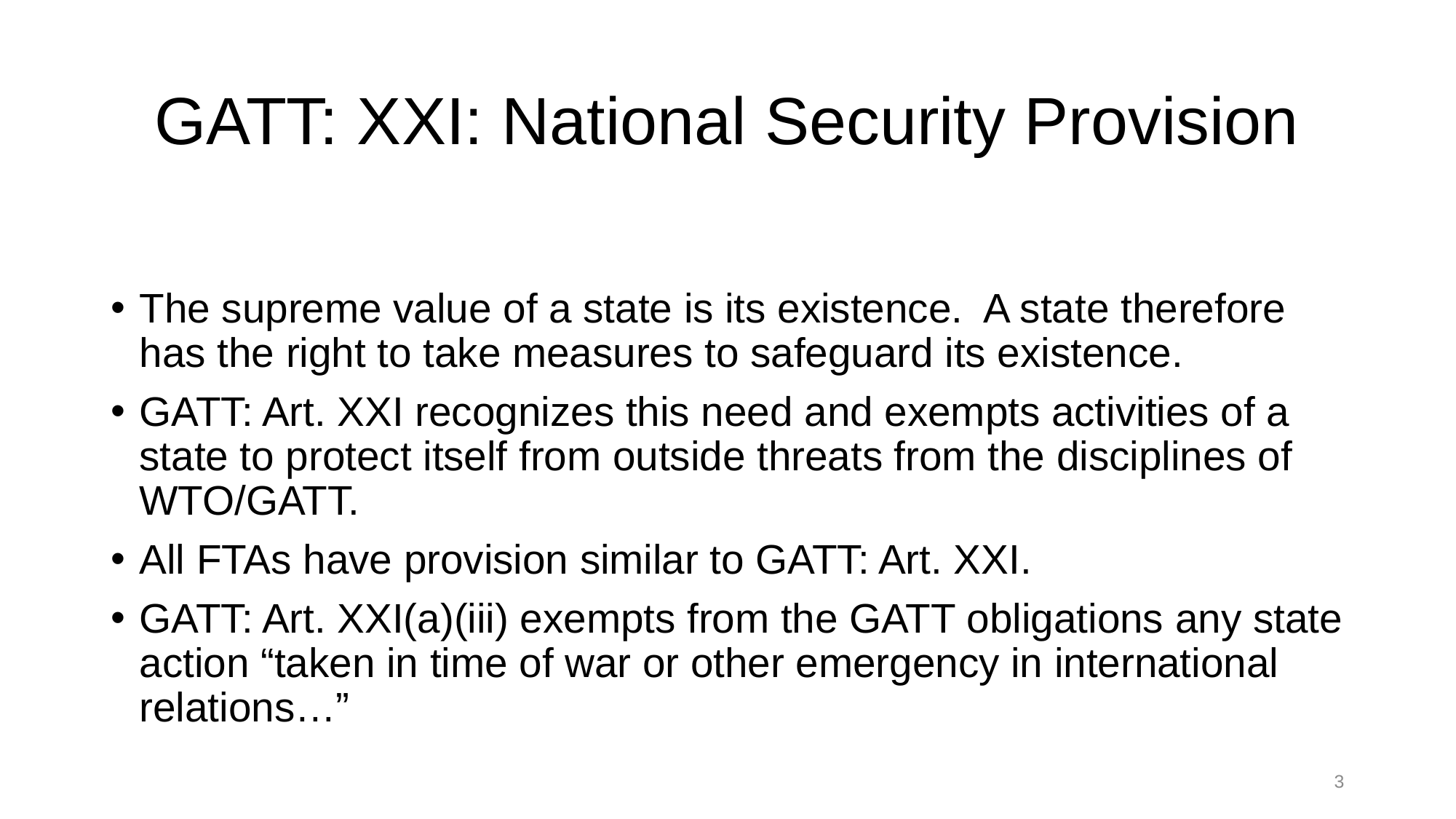

# GATT: XXI: National Security Provision

The supreme value of a state is its existence.  A state therefore has the right to take measures to safeguard its existence.
GATT: Art. XXI recognizes this need and exempts activities of a state to protect itself from outside threats from the disciplines of WTO/GATT.
All FTAs have provision similar to GATT: Art. XXI.
GATT: Art. XXI(a)(iii) exempts from the GATT obligations any state action “taken in time of war or other emergency in international relations…”
3